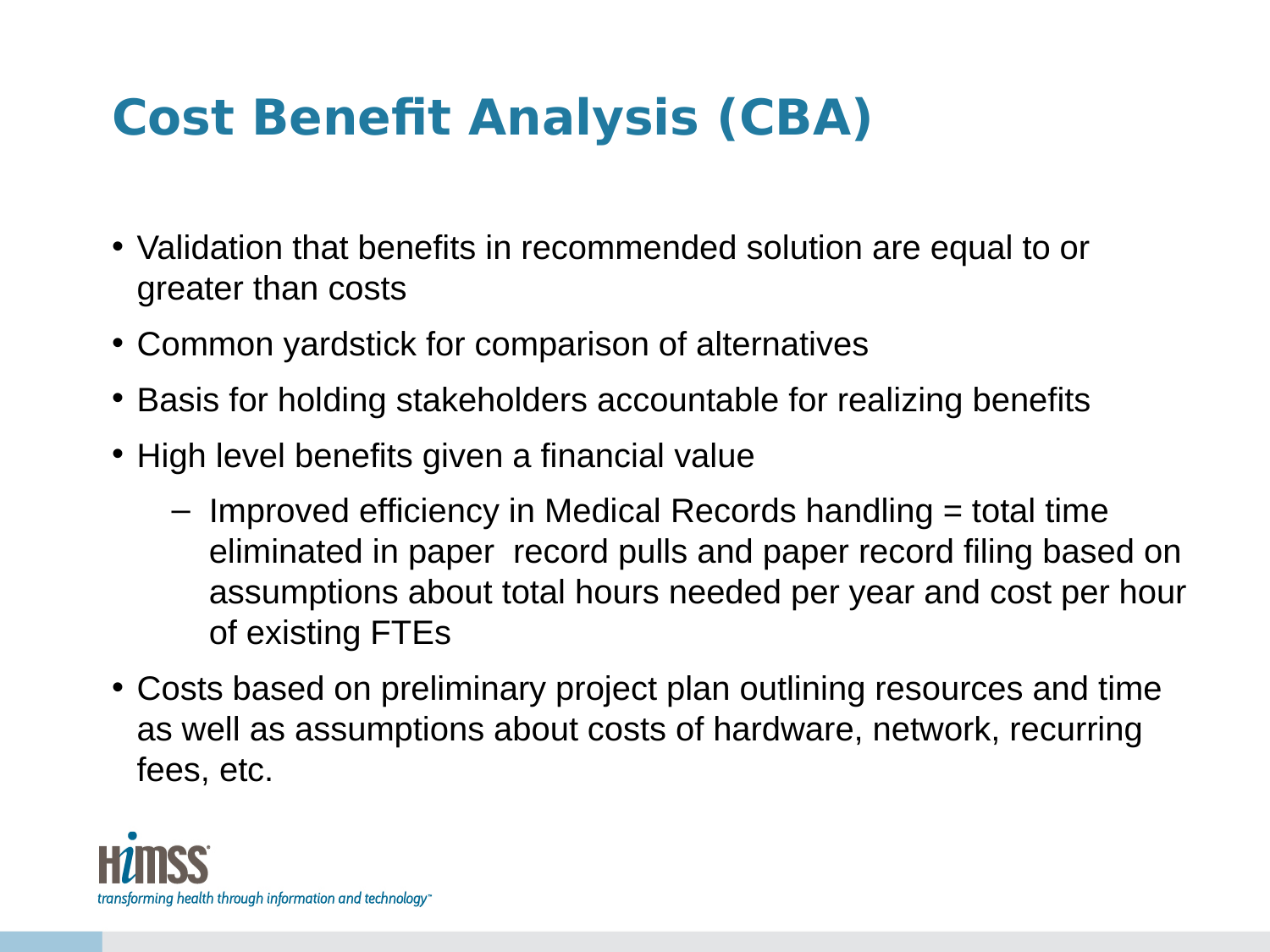

# Cost Benefit Analysis (CBA)
Validation that benefits in recommended solution are equal to or greater than costs
Common yardstick for comparison of alternatives
Basis for holding stakeholders accountable for realizing benefits
High level benefits given a financial value
Improved efficiency in Medical Records handling = total time eliminated in paper  record pulls and paper record filing based on assumptions about total hours needed per year and cost per hour of existing FTEs
Costs based on preliminary project plan outlining resources and time  as well as assumptions about costs of hardware, network, recurring fees, etc.